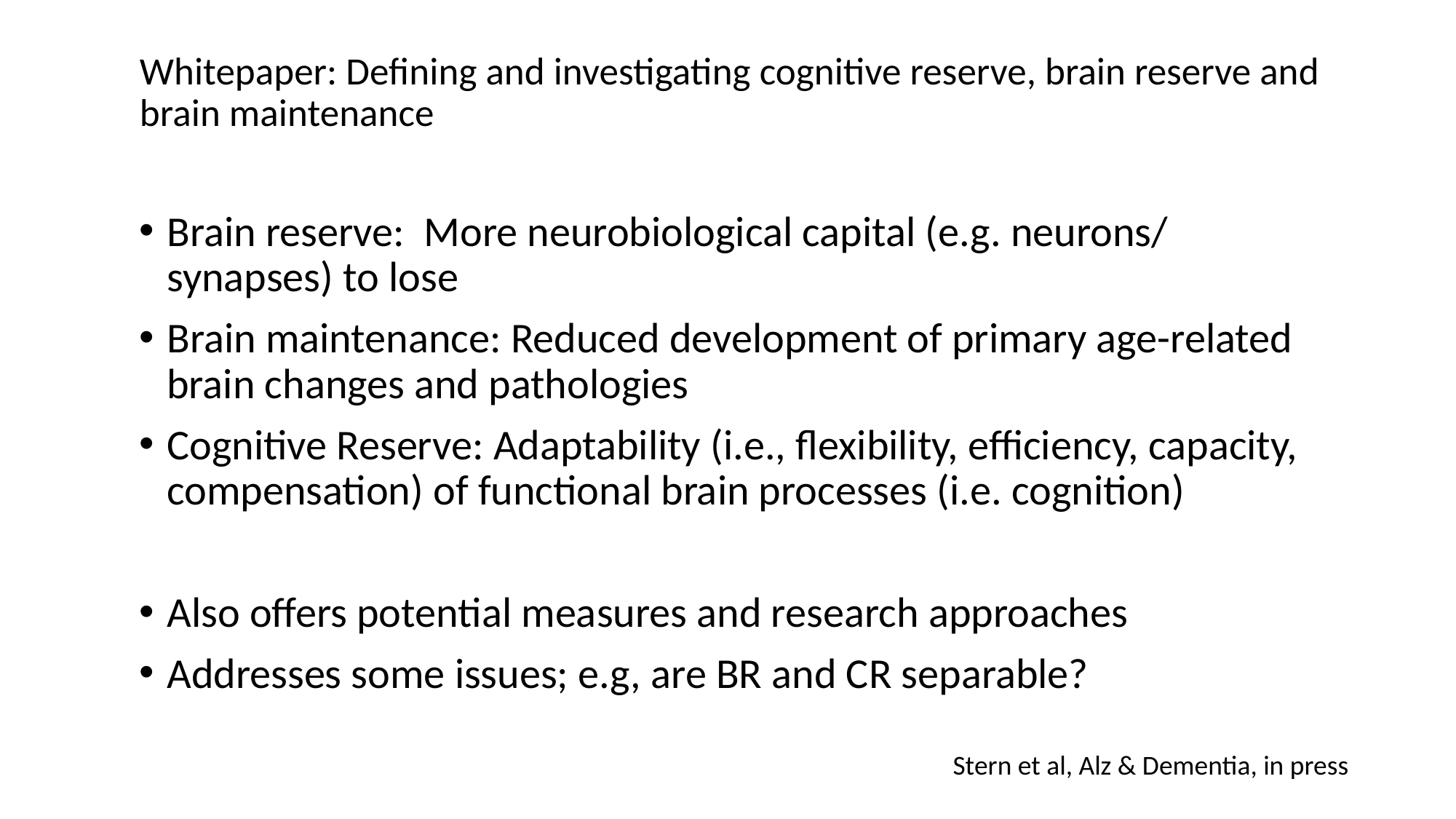

# Whitepaper: Defining and investigating cognitive reserve, brain reserve and brain maintenance
Brain reserve:  More neurobiological capital (e.g. neurons/ synapses) to lose
Brain maintenance: Reduced development of primary age-related brain changes and pathologies
Cognitive Reserve: Adaptability (i.e., flexibility, efficiency, capacity, compensation) of functional brain processes (i.e. cognition)

Also offers potential measures and research approaches
Addresses some issues; e.g, are BR and CR separable?
Stern et al, Alz & Dementia, in press